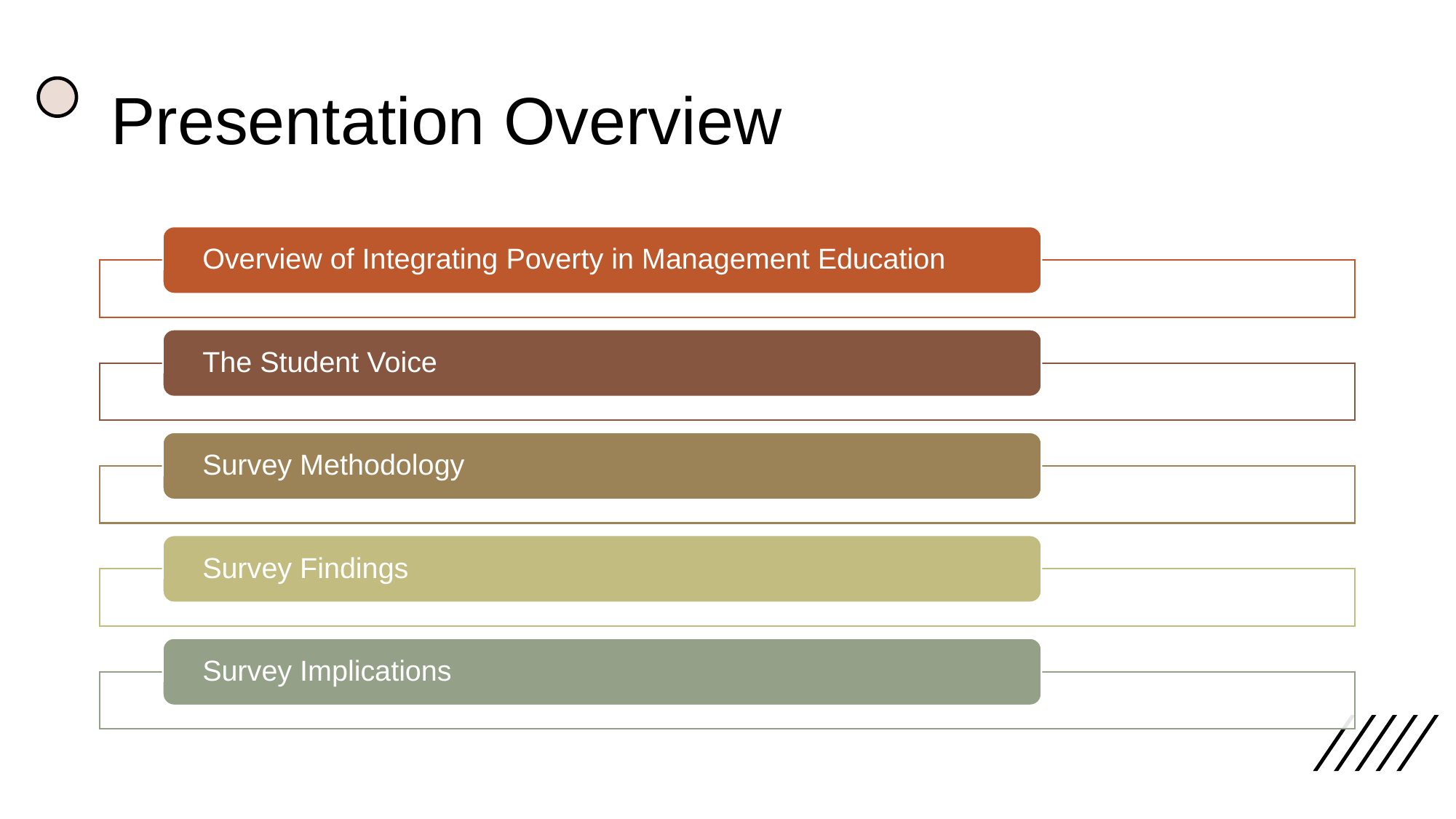

# Presentation Overview
Overview of Integrating Poverty in Management Education
The Student Voice
Survey Methodology
Survey Findings
Survey Implications